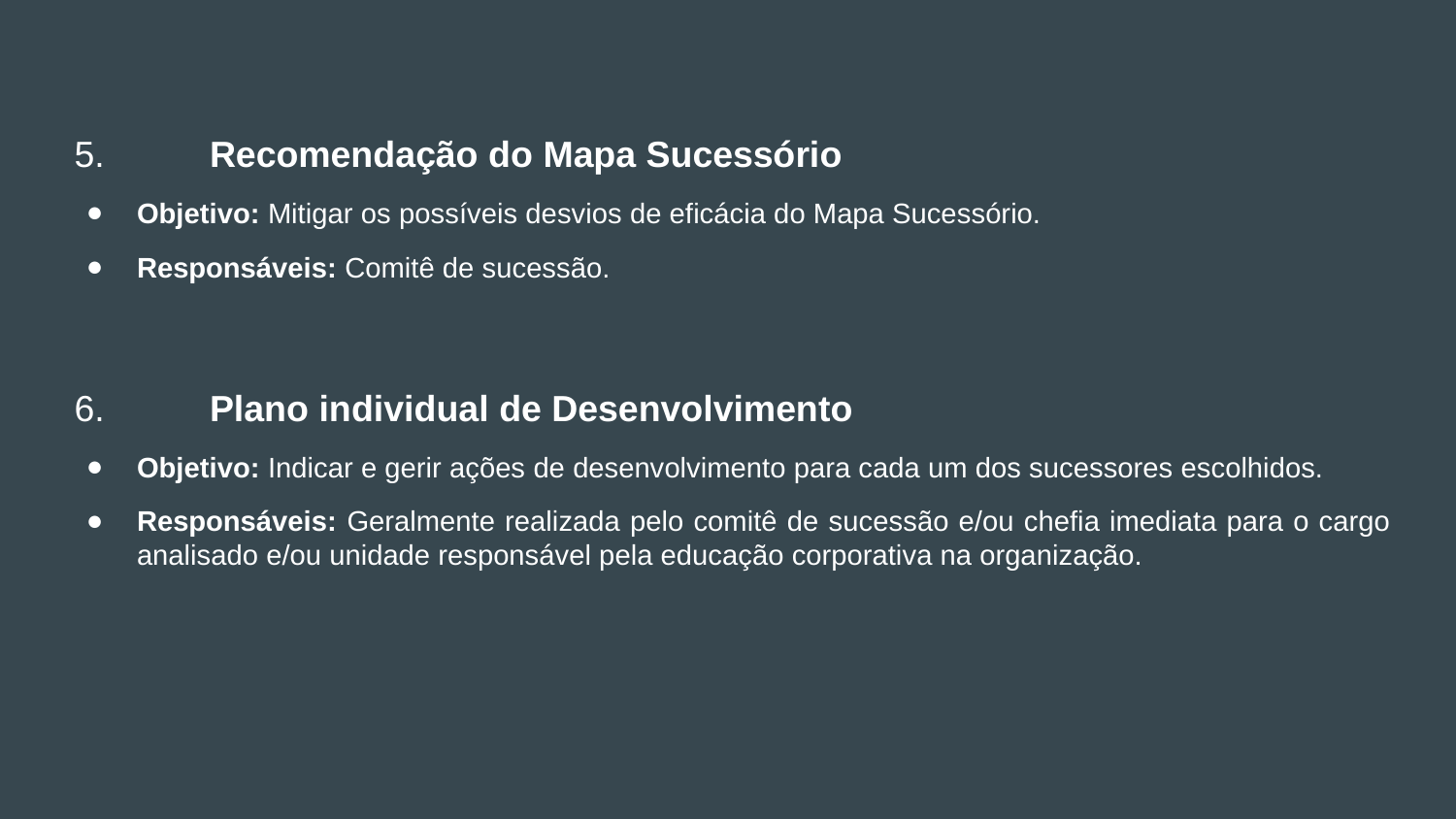

5.	Recomendação do Mapa Sucessório
Objetivo: Mitigar os possíveis desvios de eficácia do Mapa Sucessório.
Responsáveis: Comitê de sucessão.

 6.	Plano individual de Desenvolvimento
Objetivo: Indicar e gerir ações de desenvolvimento para cada um dos sucessores escolhidos.
Responsáveis: Geralmente realizada pelo comitê de sucessão e/ou chefia imediata para o cargo analisado e/ou unidade responsável pela educação corporativa na organização.